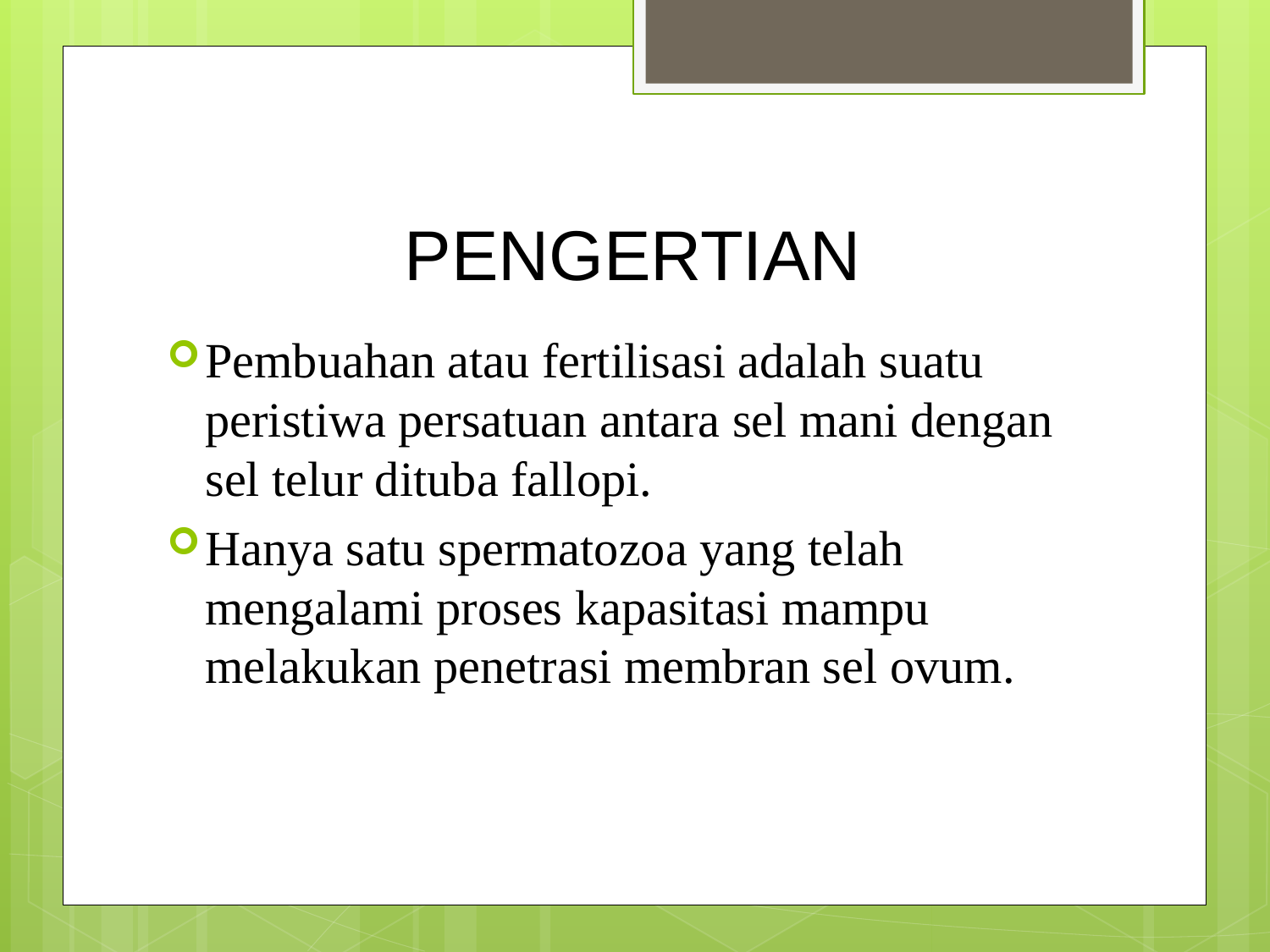

# PENGERTIAN
Pembuahan atau fertilisasi adalah suatu peristiwa persatuan antara sel mani dengan sel telur dituba fallopi.
Hanya satu spermatozoa yang telah mengalami proses kapasitasi mampu melakukan penetrasi membran sel ovum.